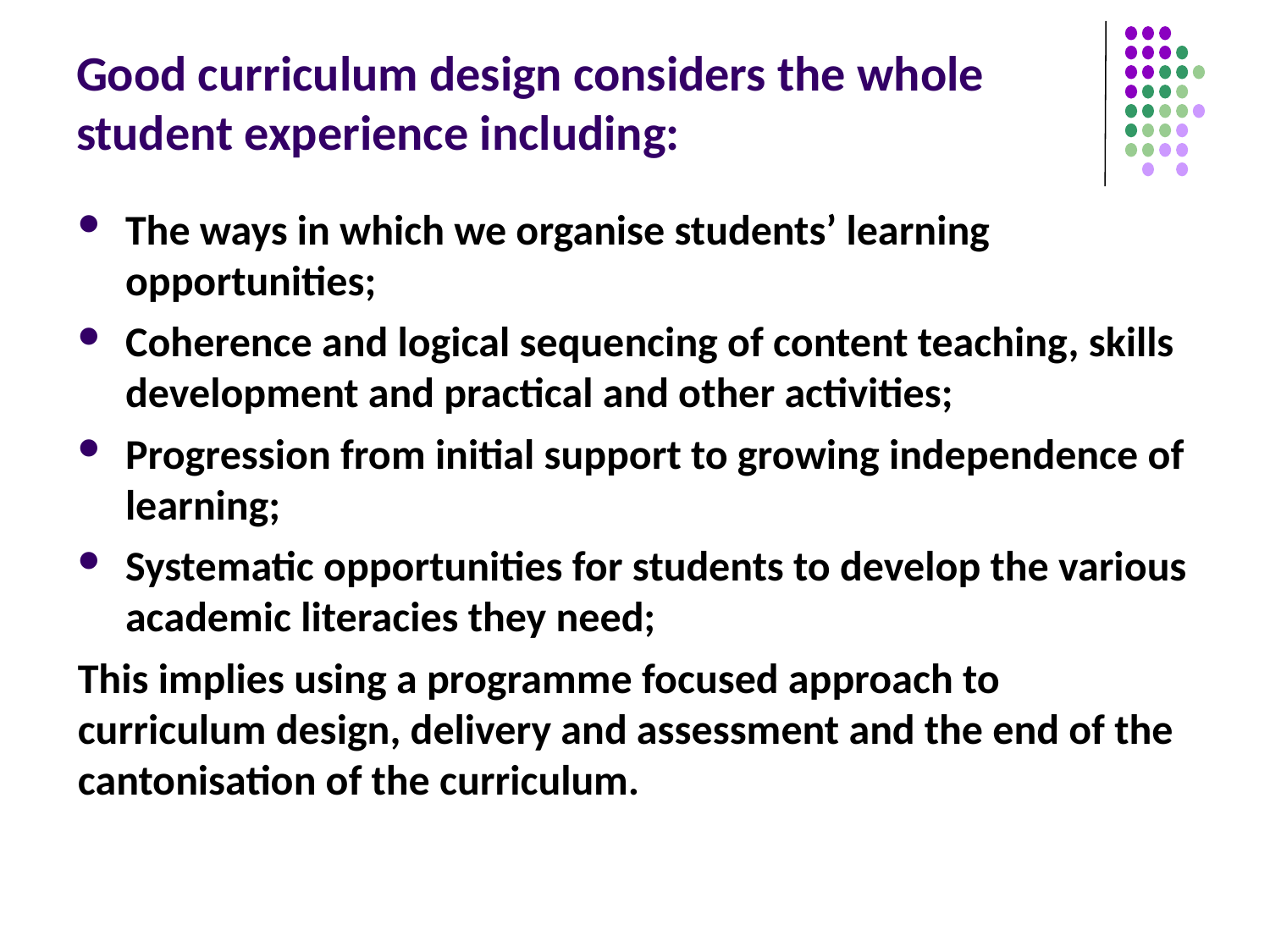

# Good curriculum design considers the whole student experience including:
The ways in which we organise students’ learning opportunities;
Coherence and logical sequencing of content teaching, skills development and practical and other activities;
Progression from initial support to growing independence of learning;
Systematic opportunities for students to develop the various academic literacies they need;
This implies using a programme focused approach to curriculum design, delivery and assessment and the end of the cantonisation of the curriculum.